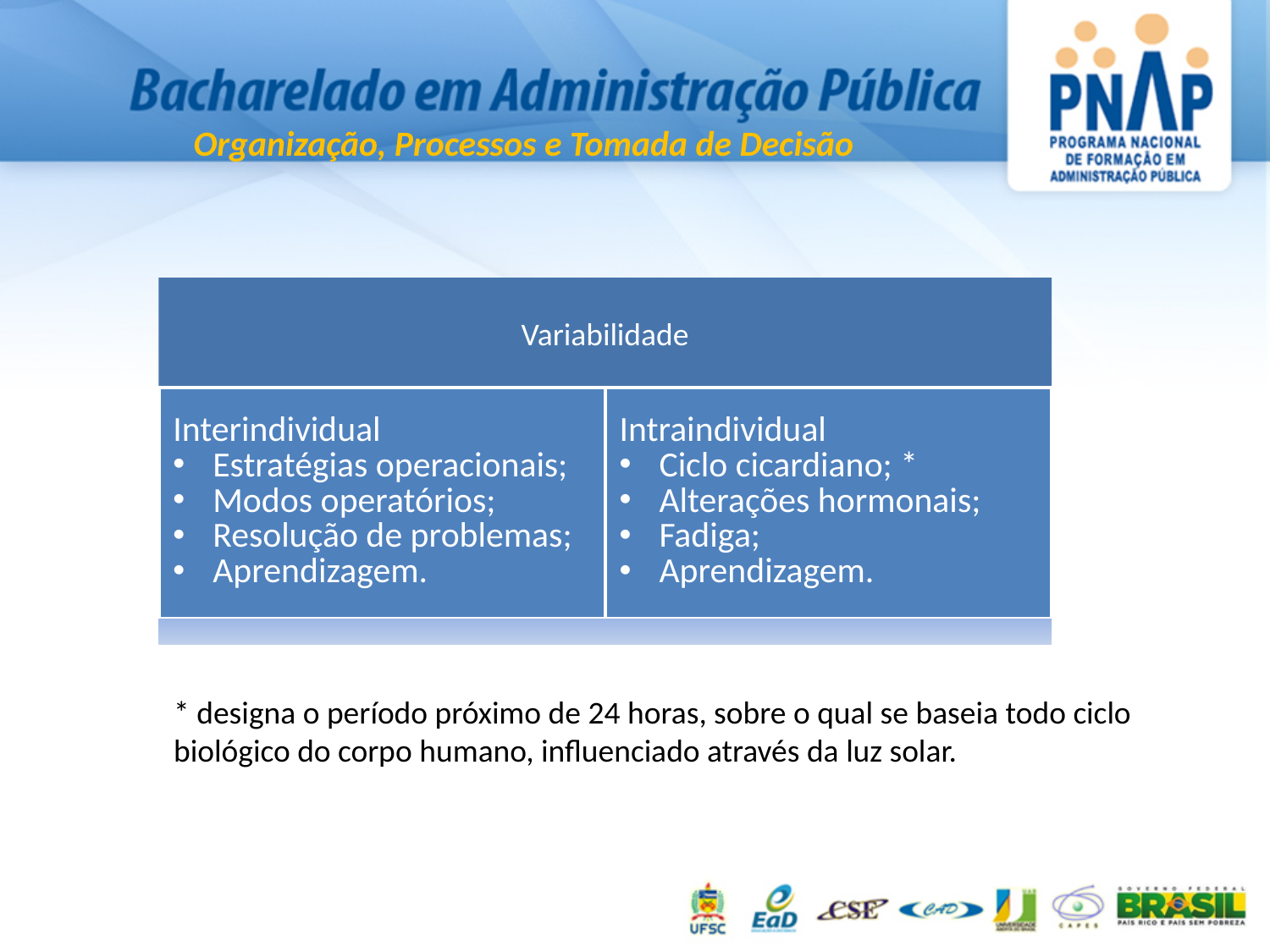

Variabilidade
Interindividual
Intraindividual
Ciclo cicardiano; *
Estratégias operacionais;
Modos operatórios;
Resolução de problemas;
Aprendizagem.
Alterações hormonais;
Fadiga;
Aprendizagem.
* designa o período próximo de 24 horas, sobre o qual se baseia todo ciclo biológico do corpo humano, influenciado através da luz solar.